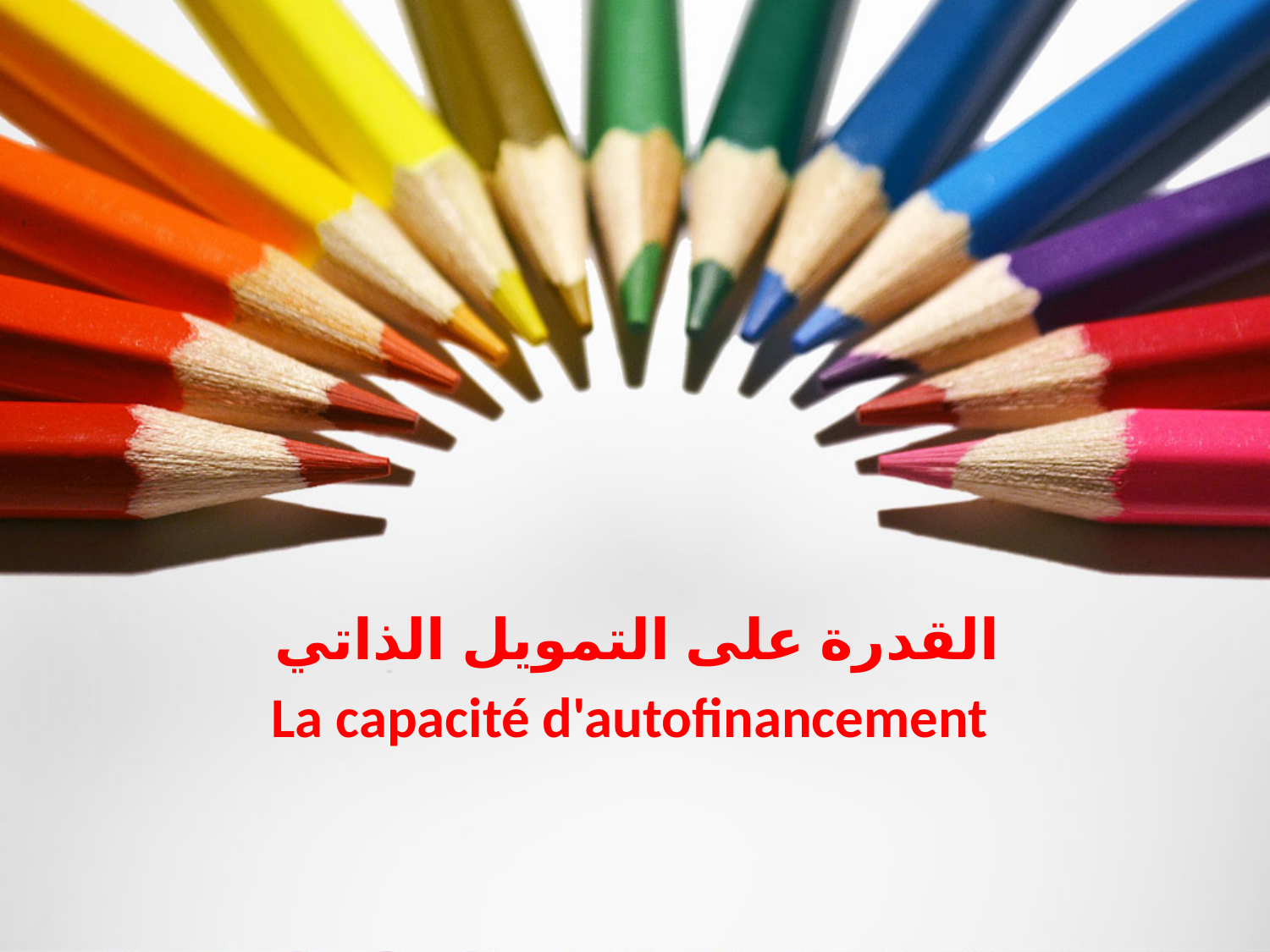

القدرة على التمويل الذاتي
 La capacité d'autofinancement